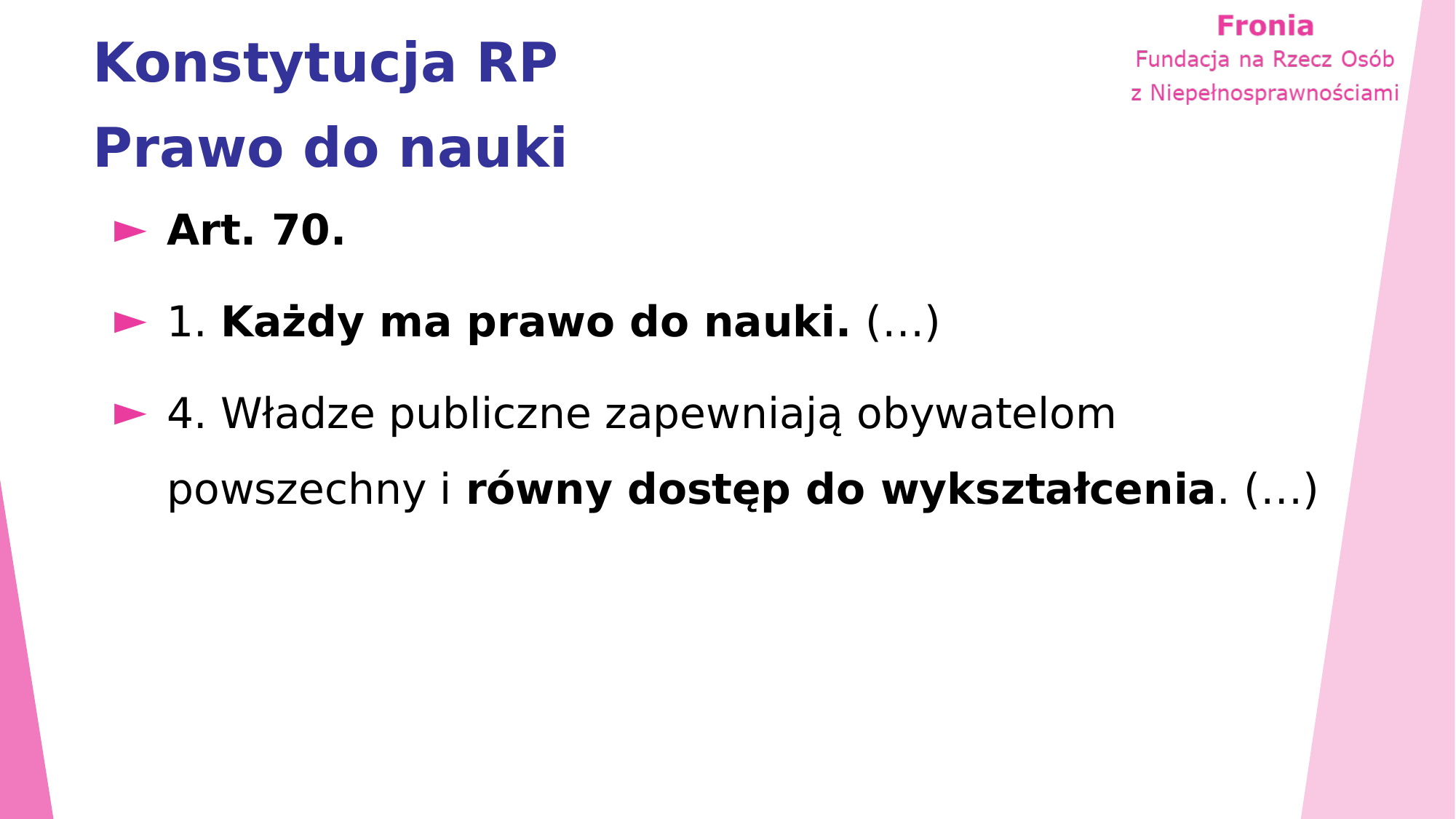

# Konstytucja RP Prawo do nauki
Art. 70.
1. Każdy ma prawo do nauki. (…)
4. Władze publiczne zapewniają obywatelom powszechny i równy dostęp do wykształcenia. (…)